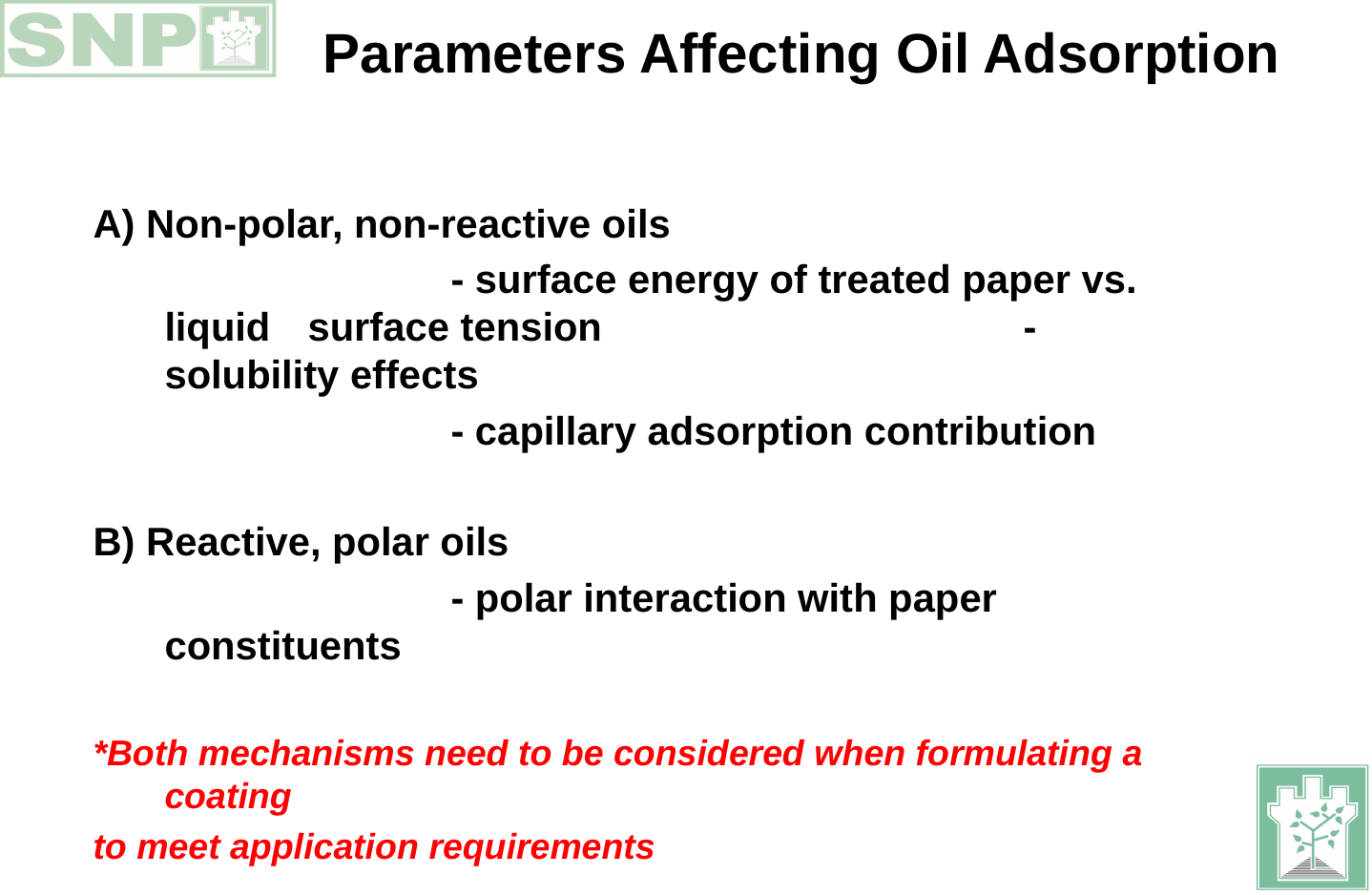

Parameters Affecting Oil Adsorption

A) Non-polar, non-reactive oils
			- surface energy of treated paper vs. liquid	surface tension			- solubility effects
			- capillary adsorption contribution

B) Reactive, polar oils
			- polar interaction with paper constituents

*Both mechanisms need to be considered when formulating a coating
to meet application requirements